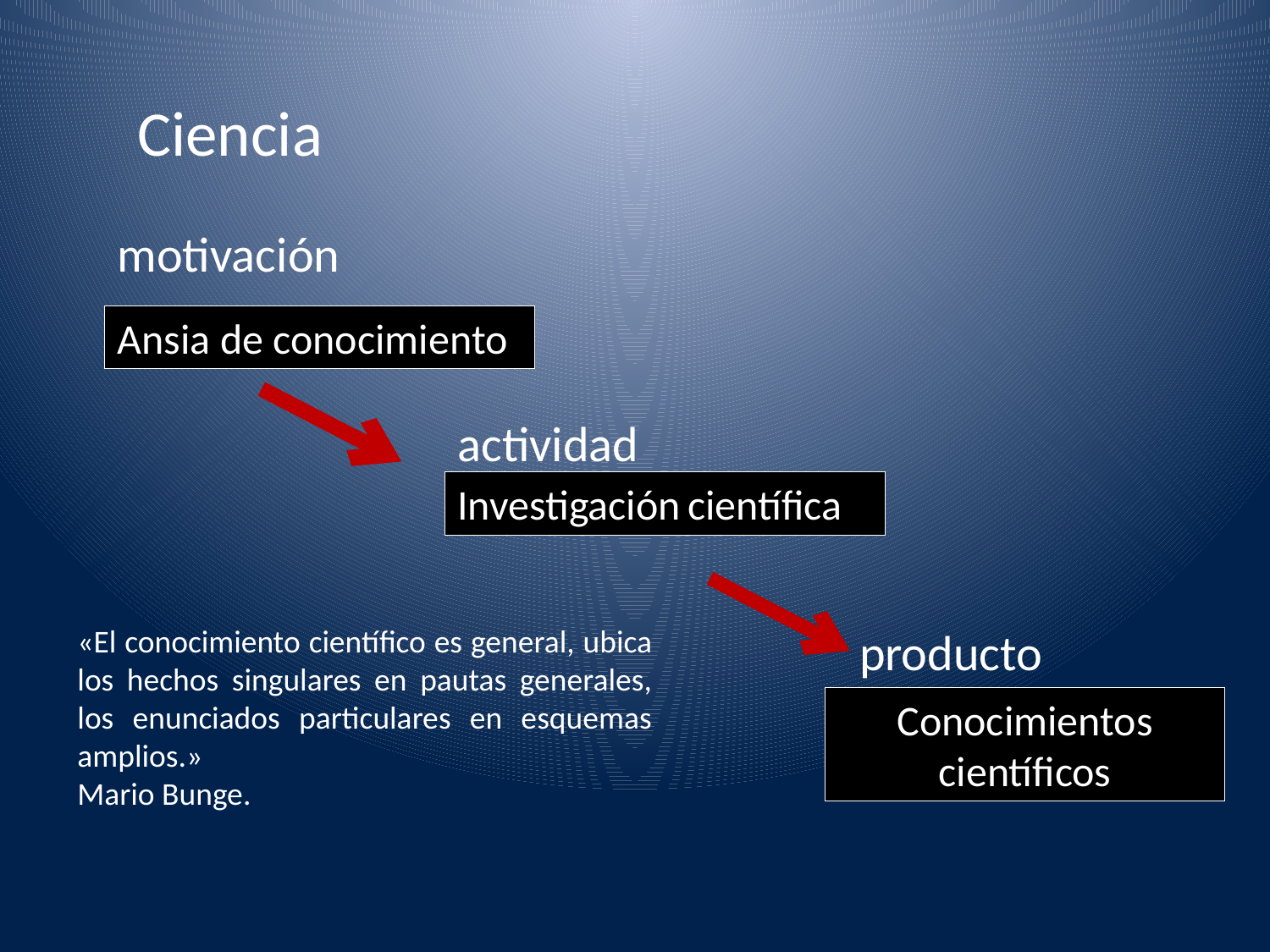

Ciencia
motivación
Ansia de conocimiento
actividad
Investigación científica
«El conocimiento científico es general, ubica los hechos singulares en pautas generales, los enunciados particulares en esquemas amplios.»
Mario Bunge.
producto
Conocimientos científicos